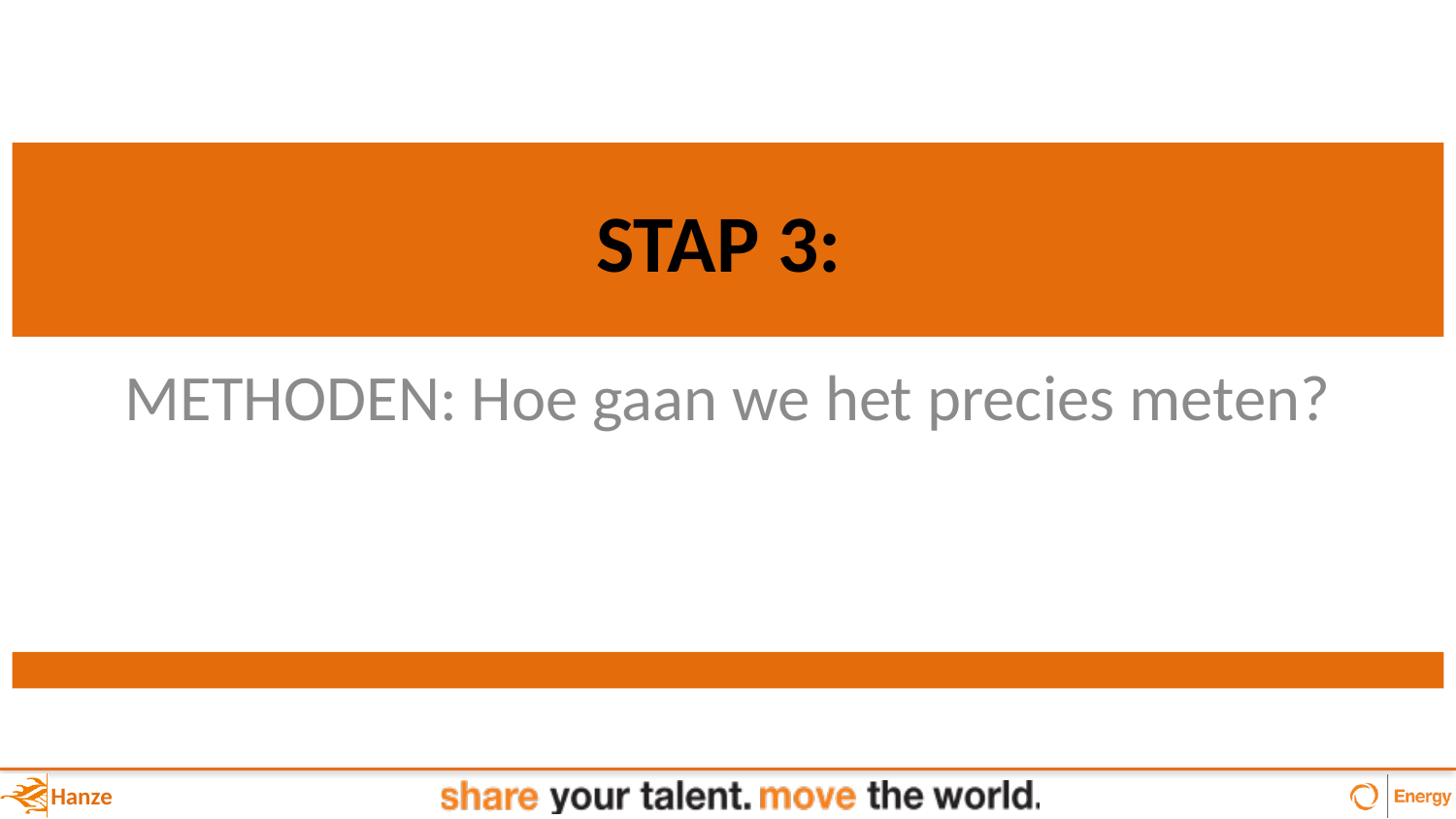

# STAP 3:
METHODEN: Hoe gaan we het precies meten?